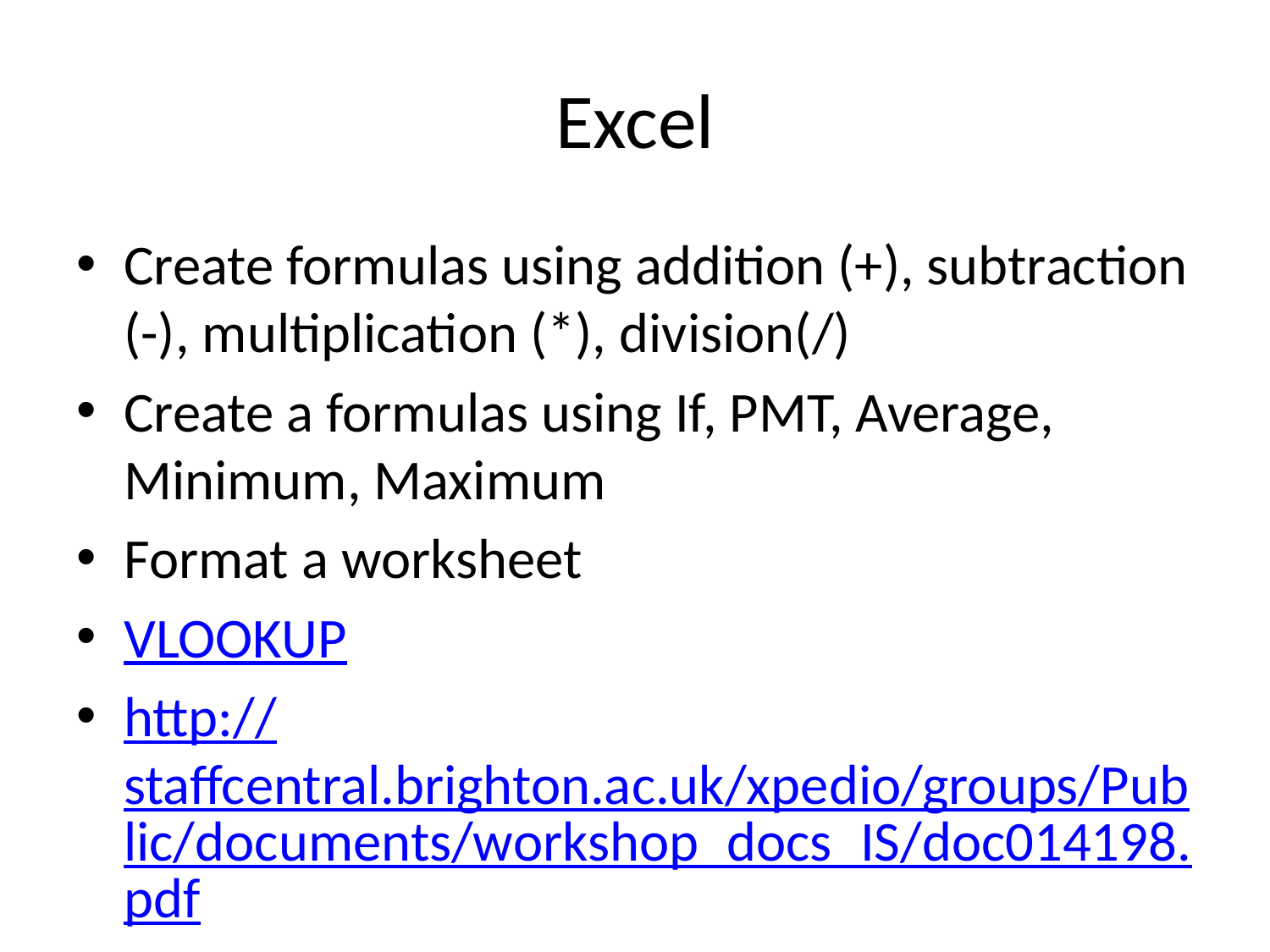

# Excel
Create formulas using addition (+), subtraction (-), multiplication (*), division(/)
Create a formulas using If, PMT, Average, Minimum, Maximum
Format a worksheet
VLOOKUP
http://staffcentral.brighton.ac.uk/xpedio/groups/Public/documents/workshop_docs_IS/doc014198.pdf